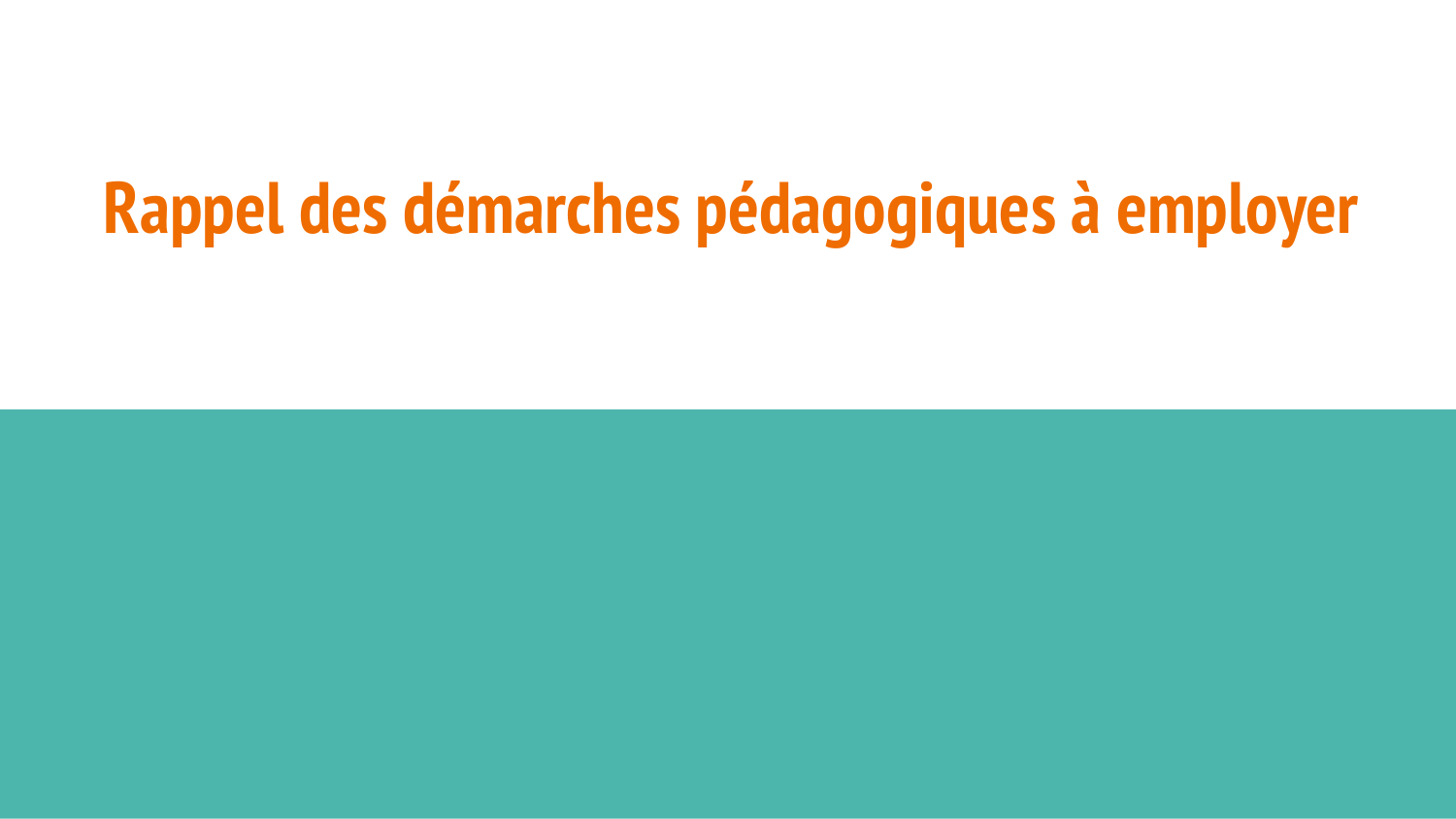

# Rappel des démarches pédagogiques à employer